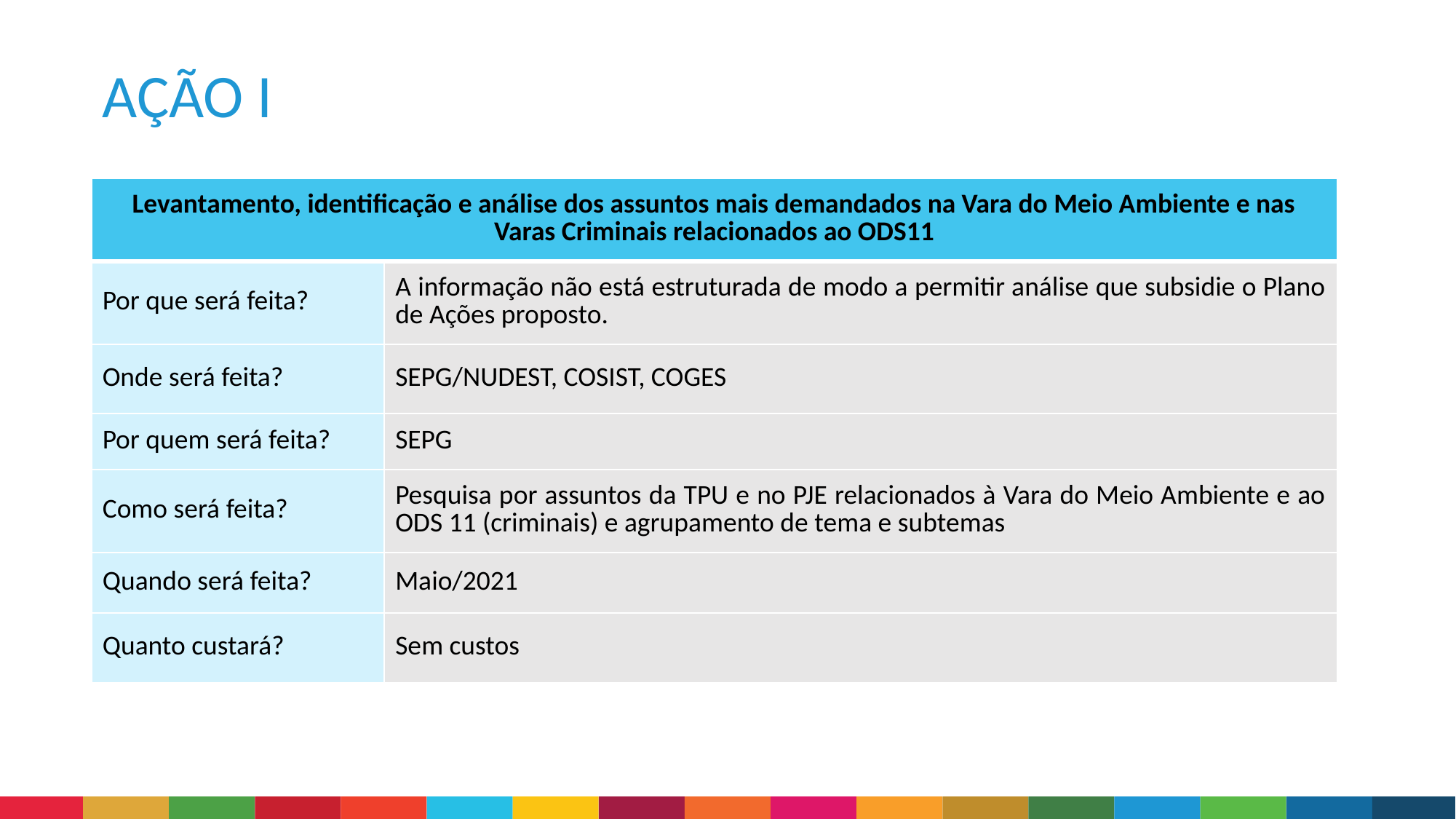

AÇÃO I
| Levantamento, identificação e análise dos assuntos mais demandados na Vara do Meio Ambiente e nas Varas Criminais relacionados ao ODS11 | Código Assunto |
| --- | --- |
| Por que será feita? | A informação não está estruturada de modo a permitir análise que subsidie o Plano de Ações proposto. |
| Onde será feita? | SEPG/NUDEST, COSIST, COGES |
| Por quem será feita? | SEPG |
| Como será feita? | Pesquisa por assuntos da TPU e no PJE relacionados à Vara do Meio Ambiente e ao ODS 11 (criminais) e agrupamento de tema e subtemas |
| Quando será feita? | Maio/2021 |
| Quanto custará? | Sem custos |